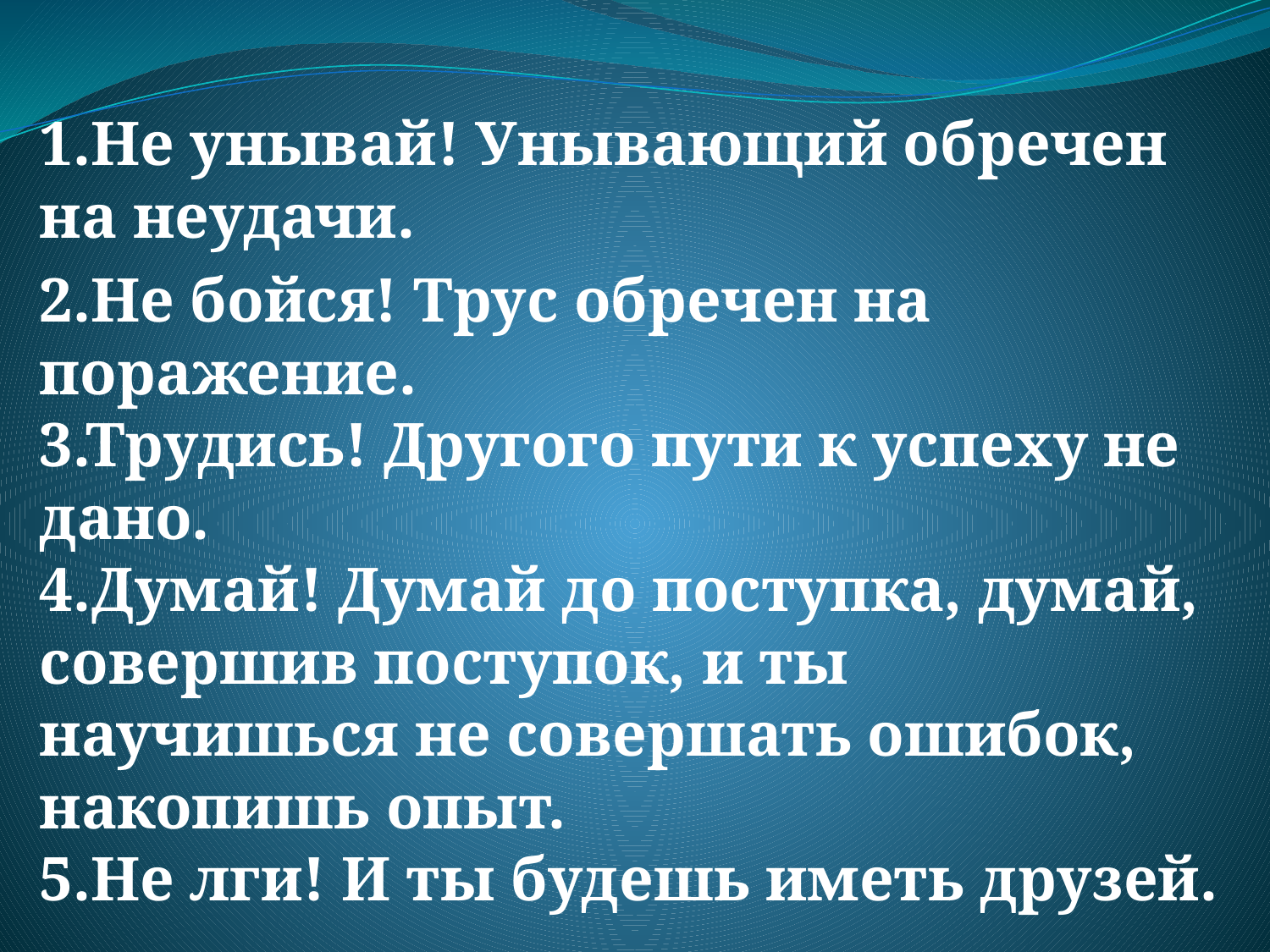

#
1.Не унывай! Унывающий обречен на неудачи.
2.Не бойся! Трус обречен на поражение.
3.Трудись! Другого пути к успеху не дано.
4.Думай! Думай до поступка, думай, совершив поступок, и ты научишься не совершать ошибок, накопишь опыт.
5.Не лги! И ты будешь иметь друзей.